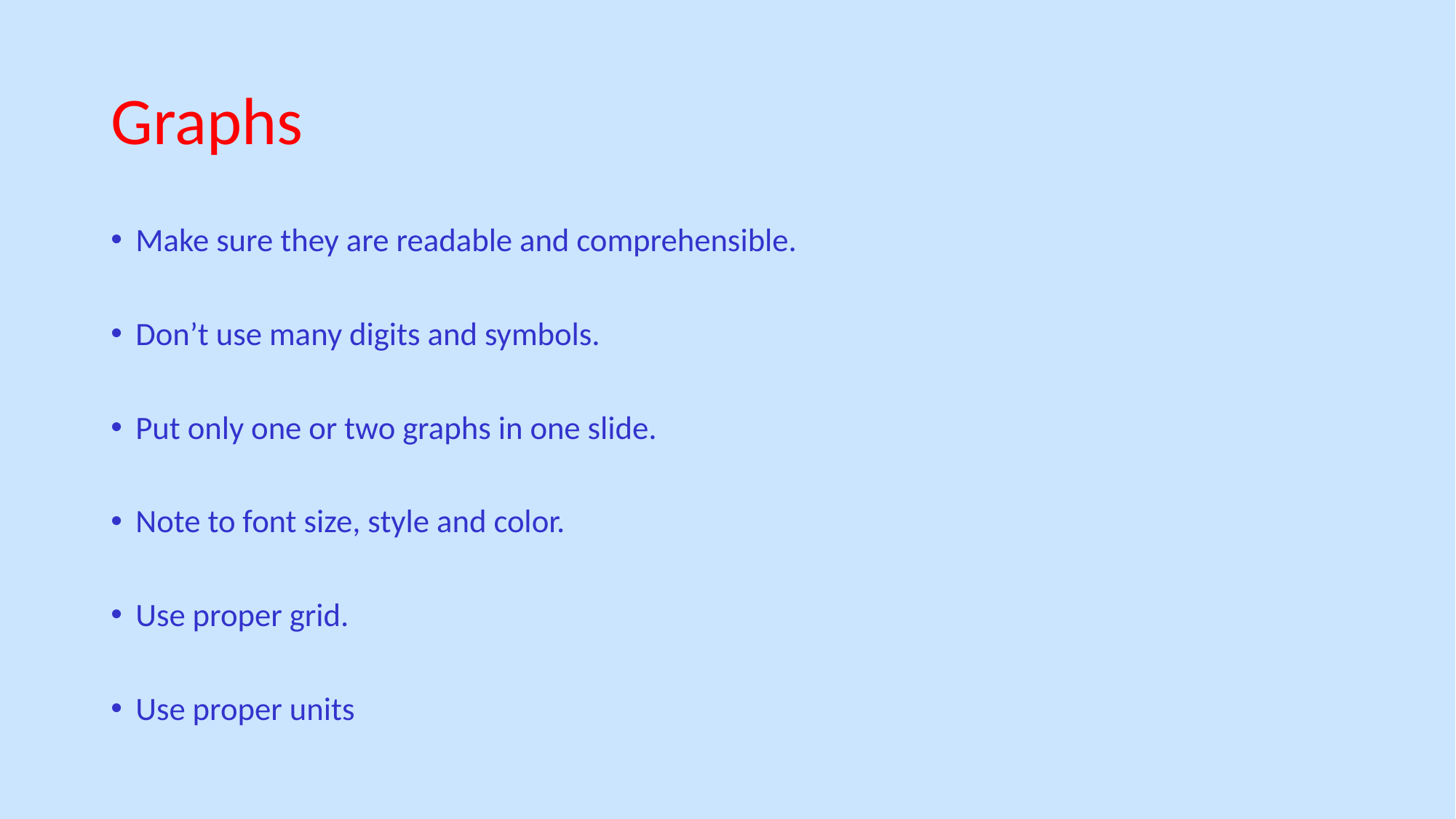

# Graphs
Make sure they are readable and comprehensible.

Don’t use many digits and symbols.

Put only one or two graphs in one slide.

Note to font size, style and color.

Use proper grid.

Use proper units